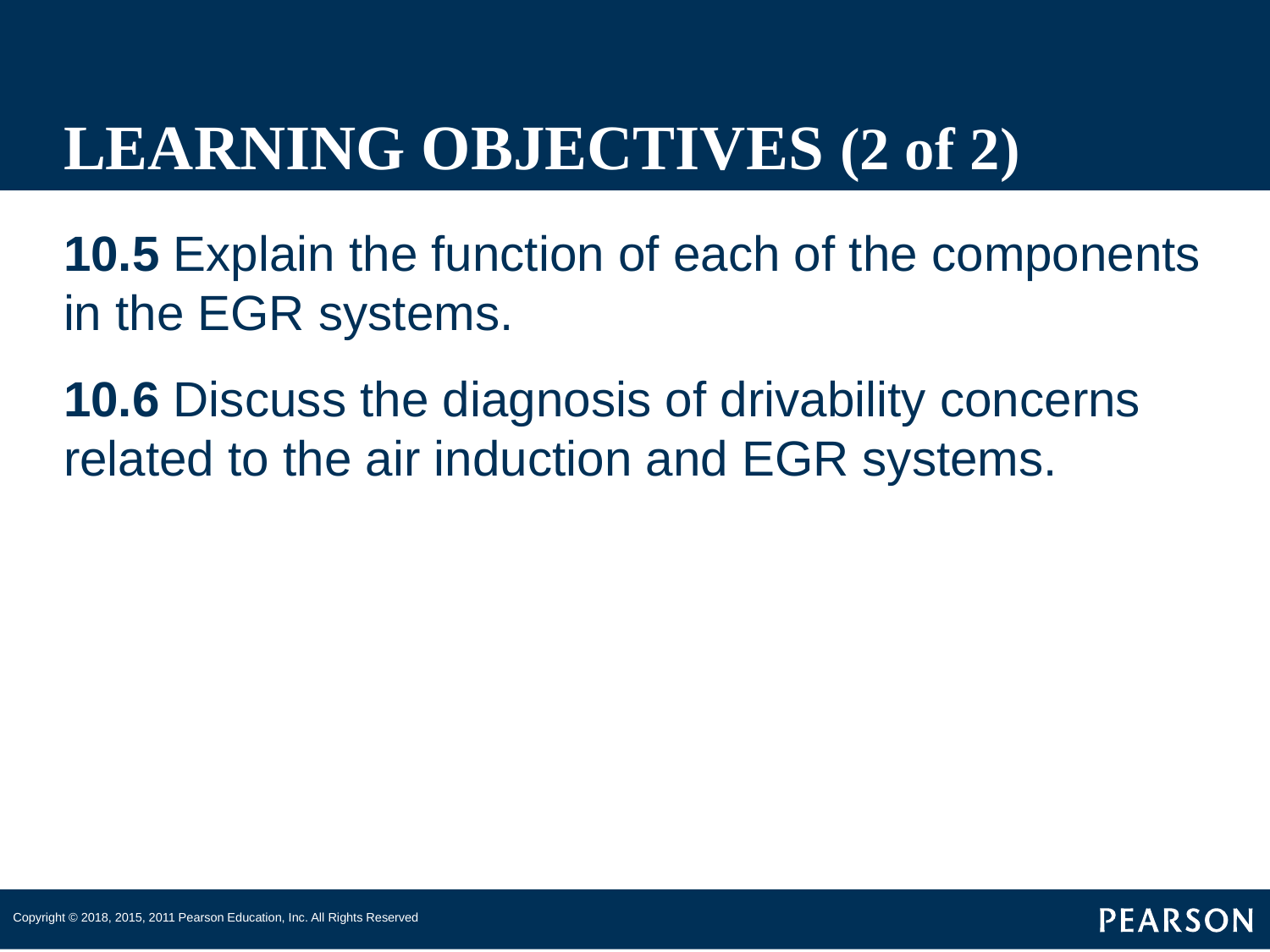

# LEARNING OBJECTIVES (2 of 2)
10.5 Explain the function of each of the components in the EGR systems.
10.6 Discuss the diagnosis of drivability concerns related to the air induction and EGR systems.